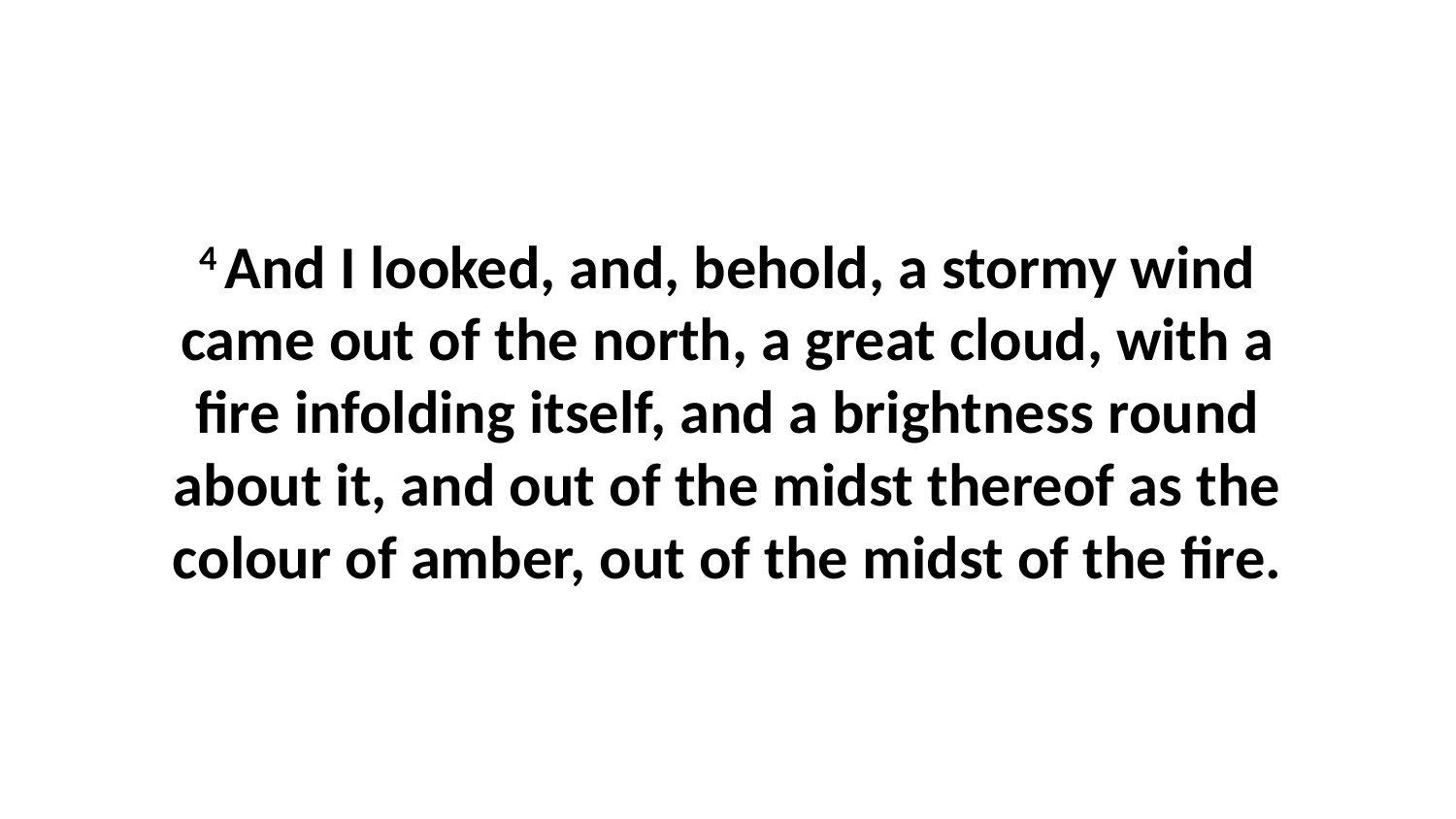

4 And I looked, and, behold, a stormy wind came out of the north, a great cloud, with a fire infolding itself, and a brightness round about it, and out of the midst thereof as the colour of amber, out of the midst of the fire.